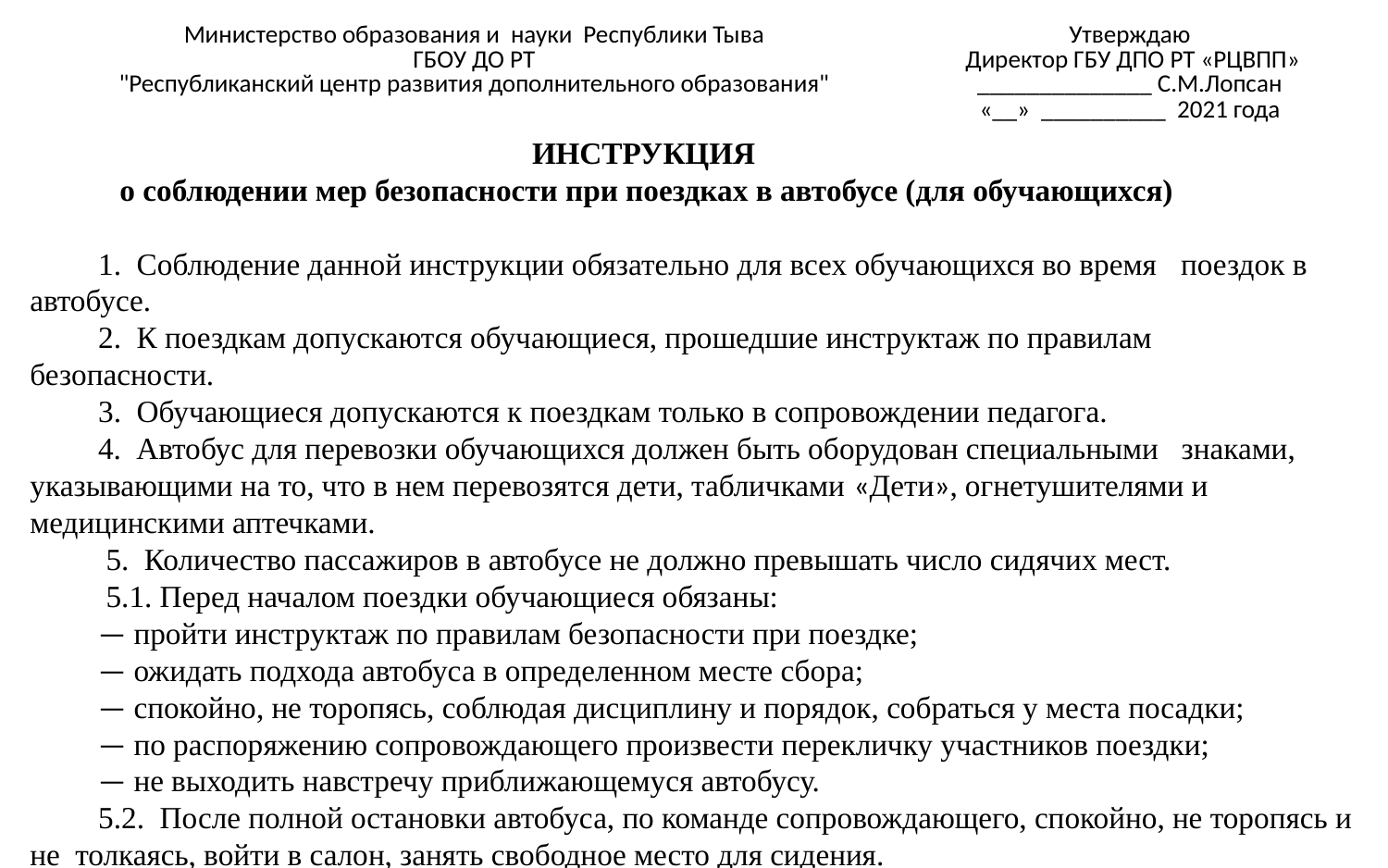

| Министерство образования и науки Республики Тыва ГБОУ ДО РТ "Республиканский центр развития дополнительного образования" | Утверждаю Директор ГБУ ДПО РТ «РЦВПП» \_\_\_\_\_\_\_\_\_\_\_\_\_\_ С.М.Лопсан «\_\_» \_\_\_\_\_\_\_\_\_\_ 2021 года |
| --- | --- |
                                                       ИНСТРУКЦИЯ
 о соблюдении мер безопасности при поездках в автобусе (для обучающихся)

1.  Соблюдение данной инструкции обязательно для всех обучающихся во время   поездок в автобусе.
2.  К поездкам допускаются обучающиеся, прошедшие инструктаж по правилам         безопасности.
3.  Обучающиеся допускаются к поездкам только в сопровождении педагога.
4.  Автобус для перевозки обучающихся должен быть оборудован специальными   знаками, указывающими на то, что в нем перевозятся дети, табличками «Дети», огнетушителями и медицинскими аптечками.
 5.  Количество пассажиров в автобусе не должно превышать число сидячих мест.
 5.1. Перед началом поездки обучающиеся обязаны:
— пройти инструктаж по правилам безопасности при поездке;
— ожидать подхода автобуса в определенном месте сбора;
— спокойно, не торопясь, соблюдая дисциплину и порядок, собраться у места посадки;
— по распоряжению сопровождающего произвести перекличку участников поездки;
— не выходить навстречу приближающемуся автобусу.
5.2.  После полной остановки автобуса, по команде сопровождающего, спокойно, не торопясь и не  толкаясь, войти в салон, занять свободное место для сидения.